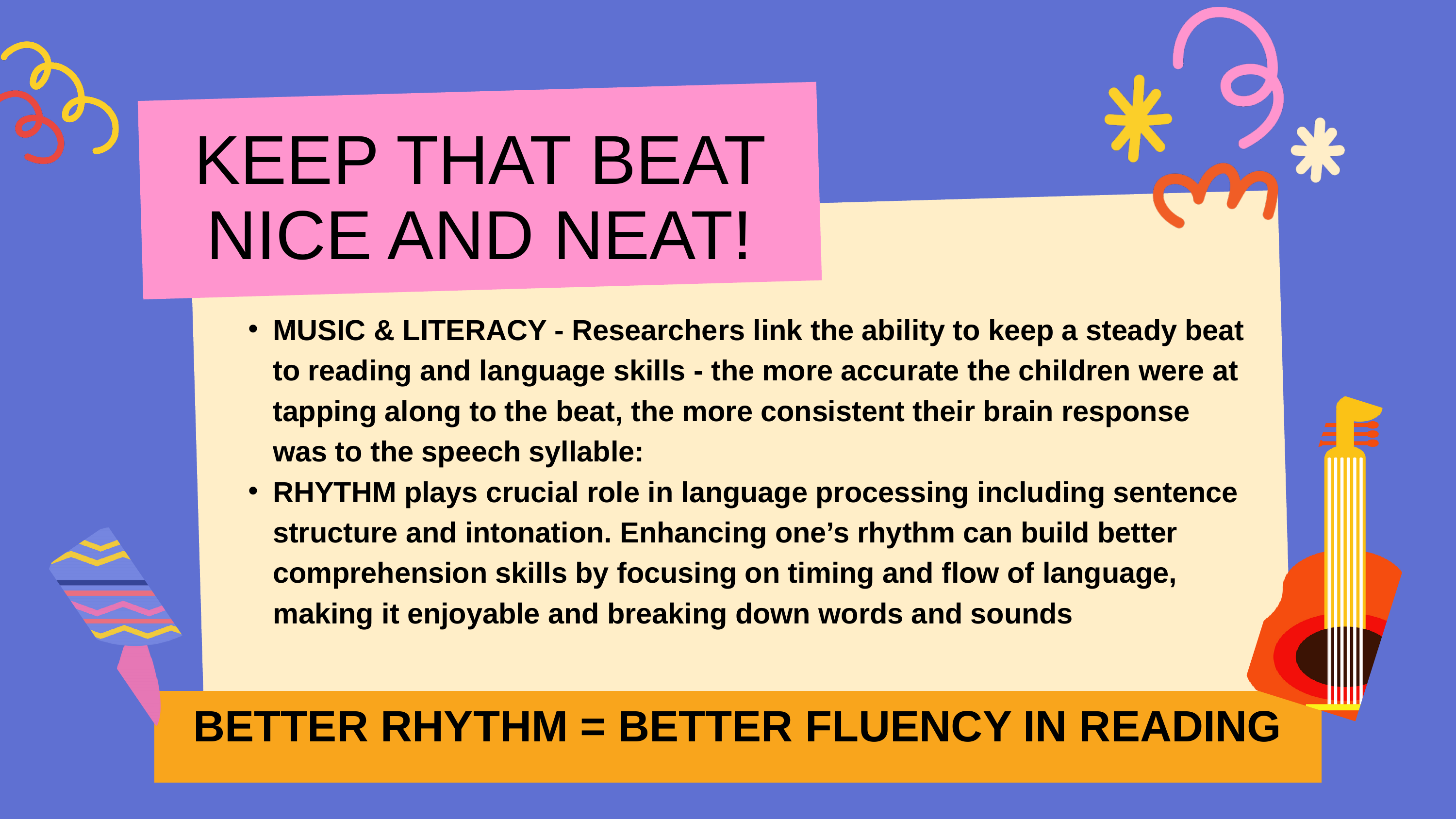

KEEP THAT BEAT NICE AND NEAT!

MUSIC & LITERACY - Researchers link the ability to keep a steady beat to reading and language skills - the more accurate the children were at tapping along to the beat, the more consistent their brain response was to the speech syllable:
RHYTHM plays crucial role in language processing including sentence structure and intonation. Enhancing one’s rhythm can build better comprehension skills by focusing on timing and flow of language, making it enjoyable and breaking down words and sounds

BETTER RHYTHM = BETTER FLUENCY IN READING